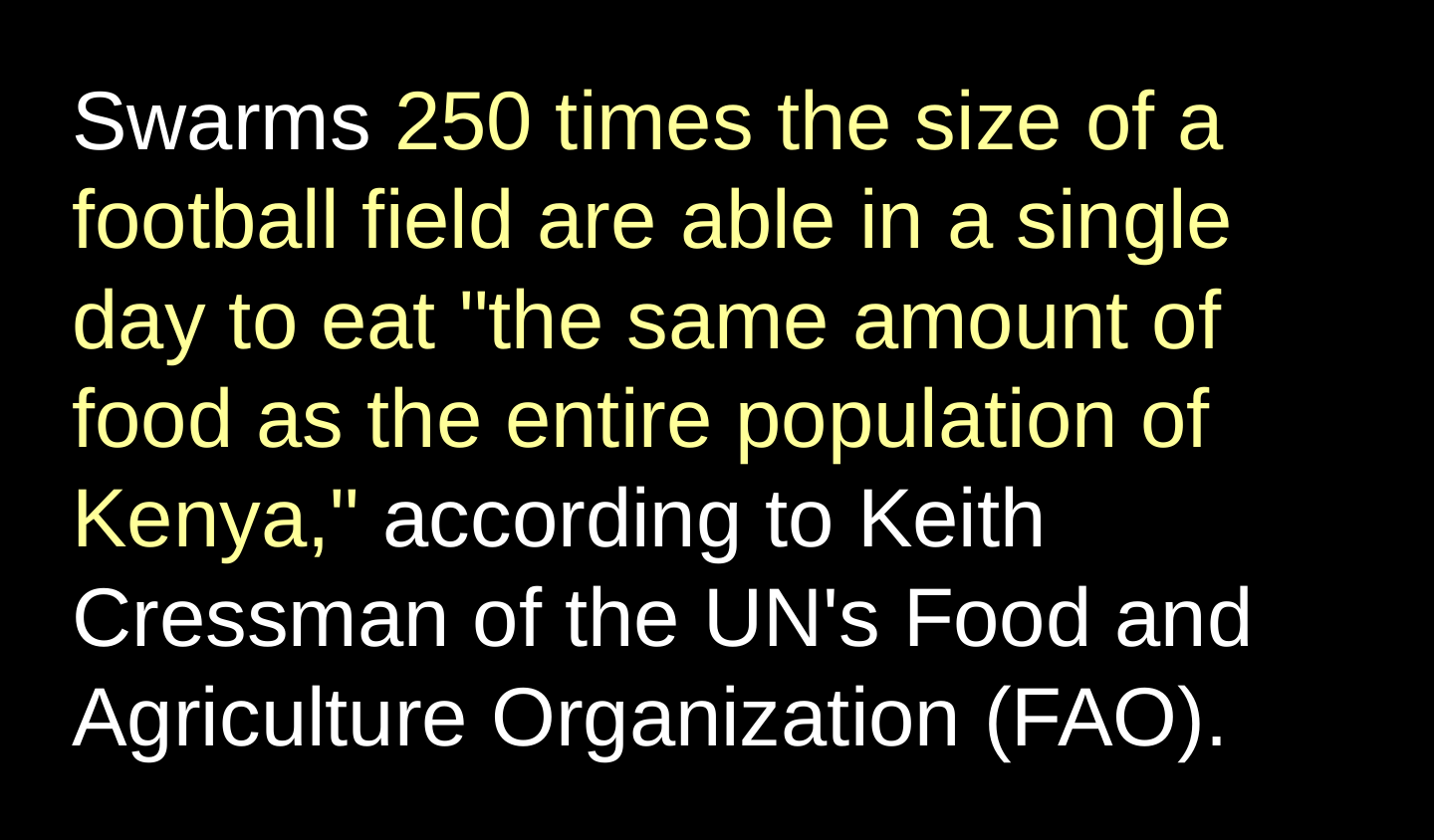

Swarms 250 times the size of a football field are able in a single day to eat "the same amount of food as the entire population of Kenya," according to Keith Cressman of the UN's Food and Agriculture Organization (FAO).